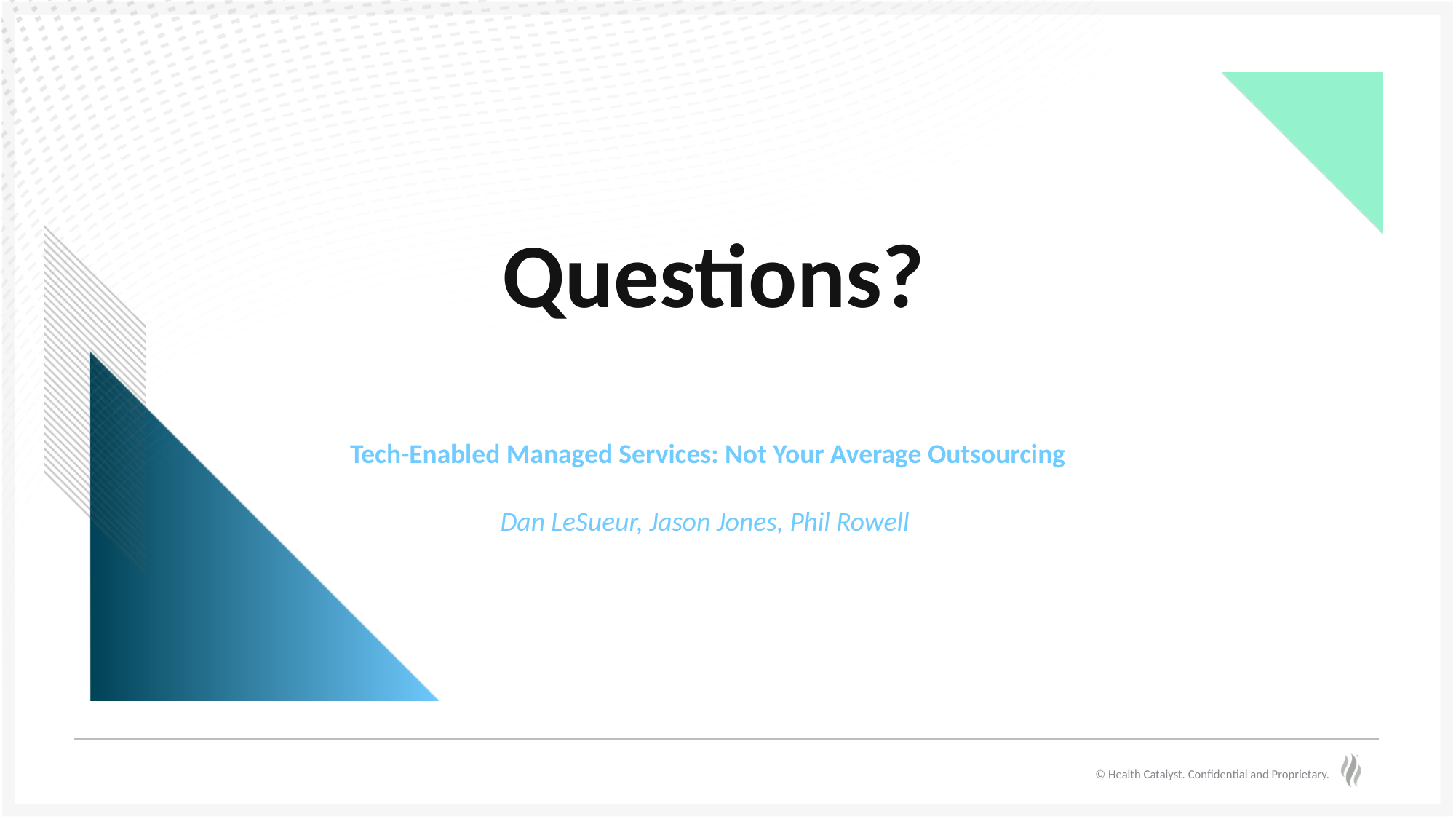

Tech-Enabled Managed Services: Not Your Average Outsourcing
Dan LeSueur, Jason Jones, Phil Rowell